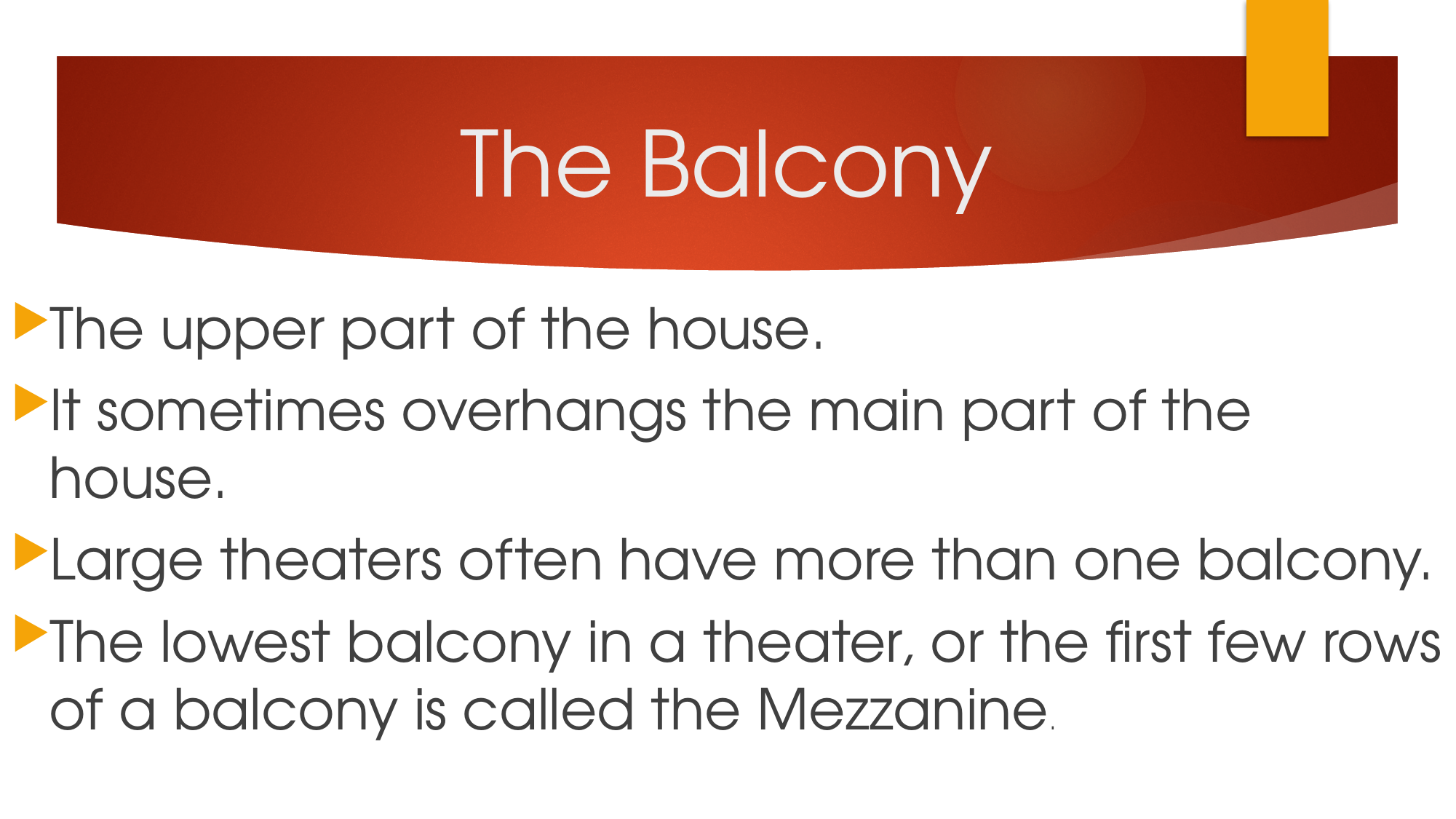

# The Balcony
The upper part of the house.
It sometimes overhangs the main part of the house.
Large theaters often have more than one balcony.
The lowest balcony in a theater, or the first few rows of a balcony is called the Mezzanine.